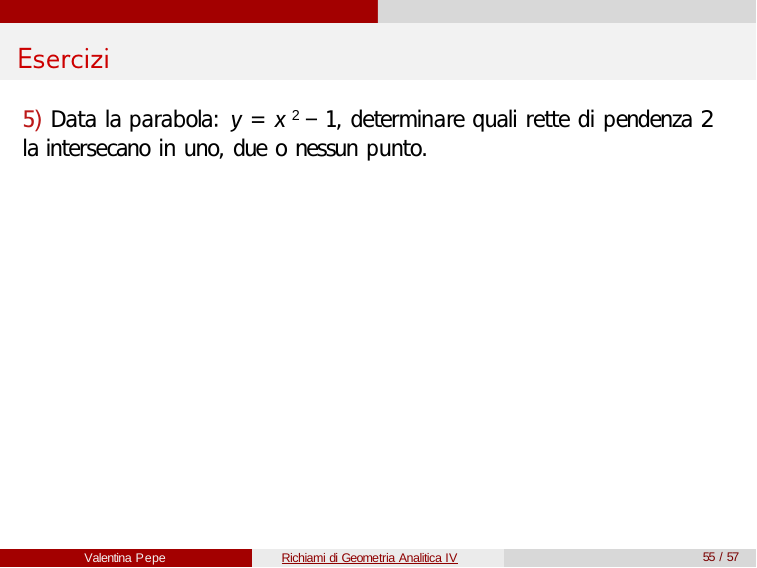

# Esercizi
5) Data la parabola: y = x 2 − 1, determinare quali rette di pendenza 2 la intersecano in uno, due o nessun punto.

Valentina Pepe
Richiami di Geometria Analitica IV
55 / 57